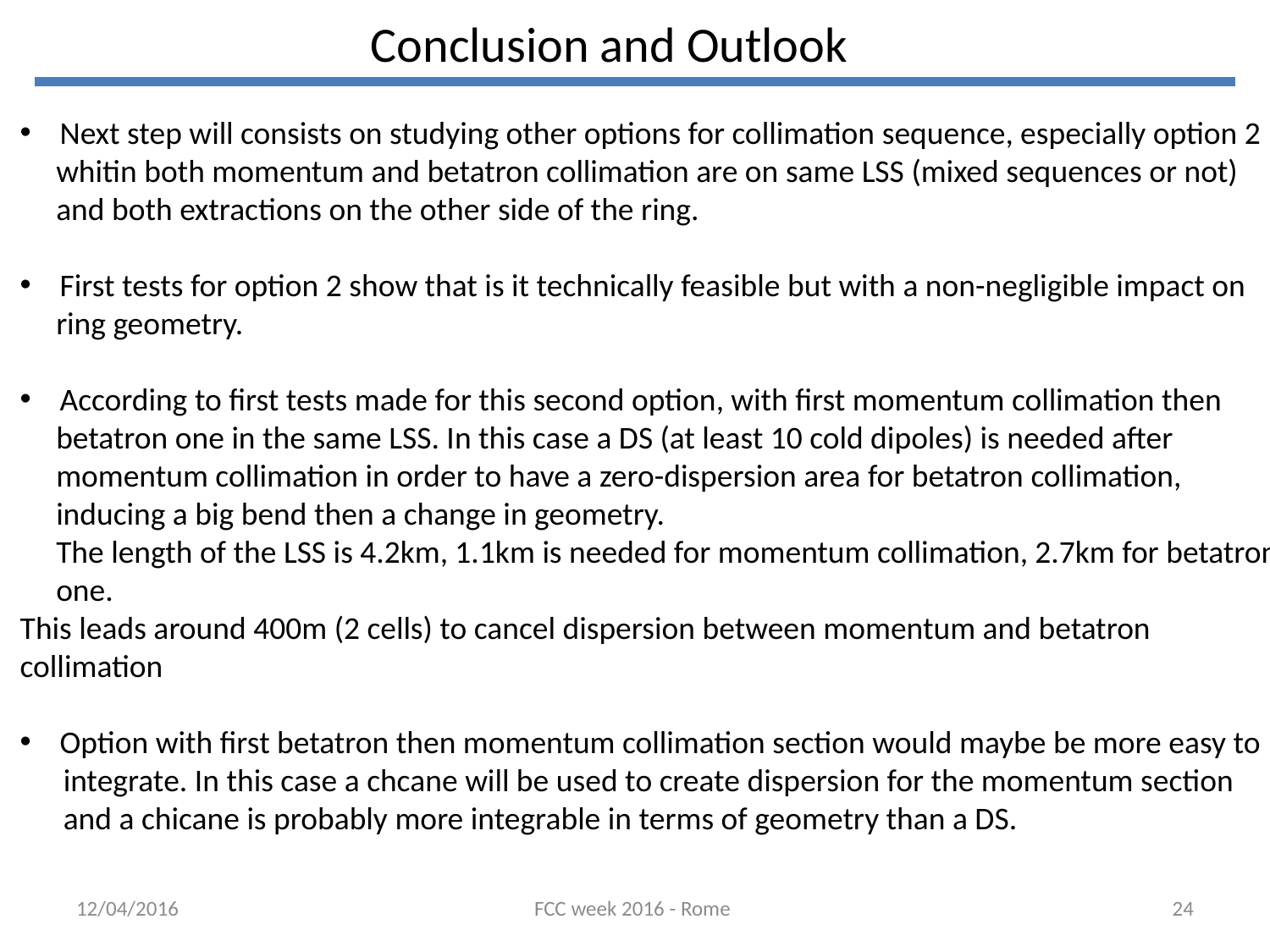

Conclusion and Outlook
Next step will consists on studying other options for collimation sequence, especially option 2
     whitin both momentum and betatron collimation are on same LSS (mixed sequences or not)
     and both extractions on the other side of the ring.

First tests for option 2 show that is it technically feasible but with a non-negligible impact on
     ring geometry.

According to first tests made for this second option, with first momentum collimation then
     betatron one in the same LSS. In this case a DS (at least 10 cold dipoles) is needed after
     momentum collimation in order to have a zero-dispersion area for betatron collimation,
     inducing a big bend then a change in geometry.
     The length of the LSS is 4.2km, 1.1km is needed for momentum collimation, 2.7km for betatron
     one.
This leads around 400m (2 cells) to cancel dispersion between momentum and betatron
collimation

Option with first betatron then momentum collimation section would maybe be more easy to
      integrate. In this case a chcane will be used to create dispersion for the momentum section
      and a chicane is probably more integrable in terms of geometry than a DS.

12/04/2016
FCC week 2016 - Rome
24